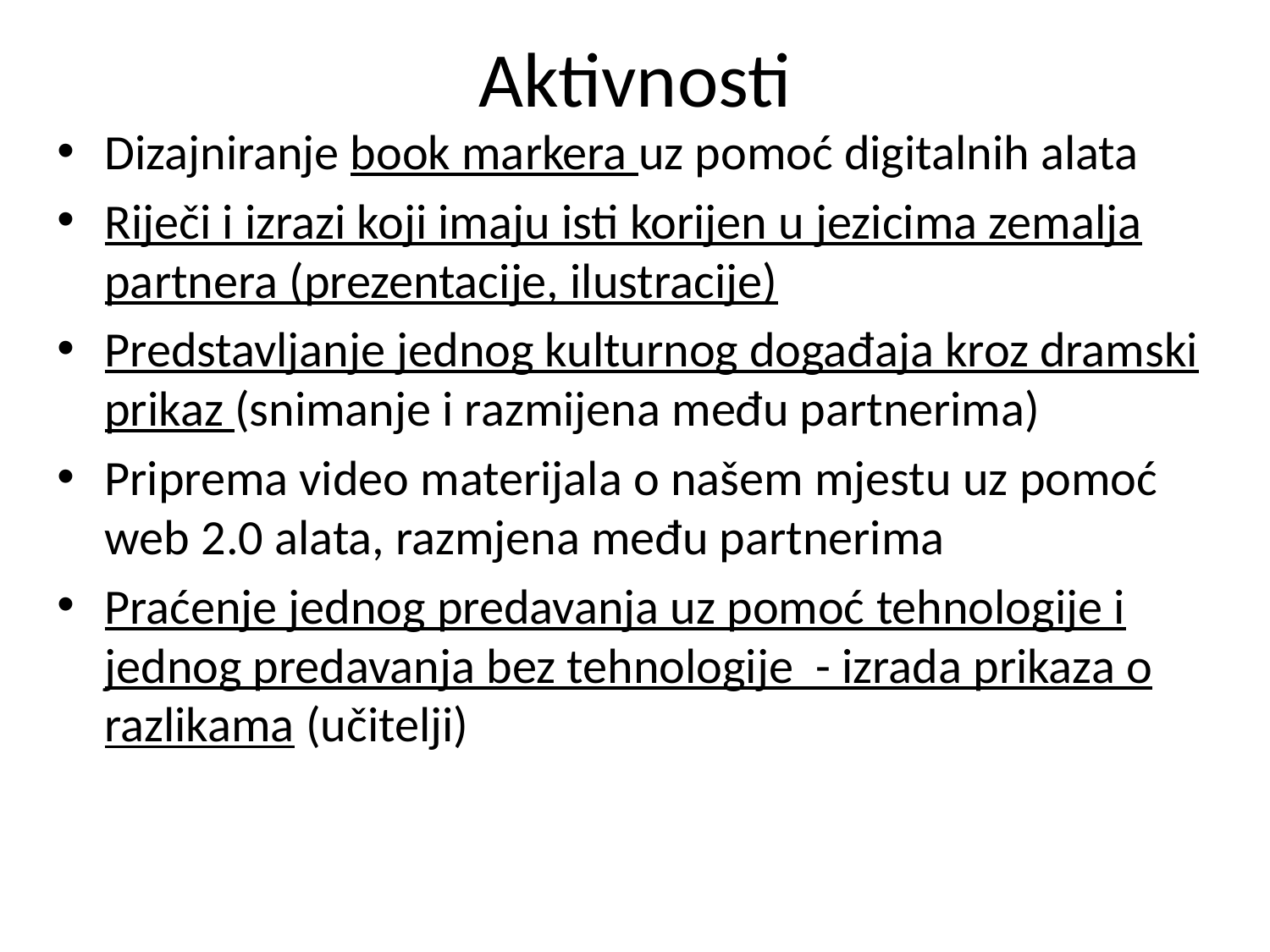

# Aktivnosti
Dizajniranje book markera uz pomoć digitalnih alata
Riječi i izrazi koji imaju isti korijen u jezicima zemalja partnera (prezentacije, ilustracije)
Predstavljanje jednog kulturnog događaja kroz dramski prikaz (snimanje i razmijena među partnerima)
Priprema video materijala o našem mjestu uz pomoć web 2.0 alata, razmjena među partnerima
Praćenje jednog predavanja uz pomoć tehnologije i jednog predavanja bez tehnologije  - izrada prikaza o razlikama (učitelji)